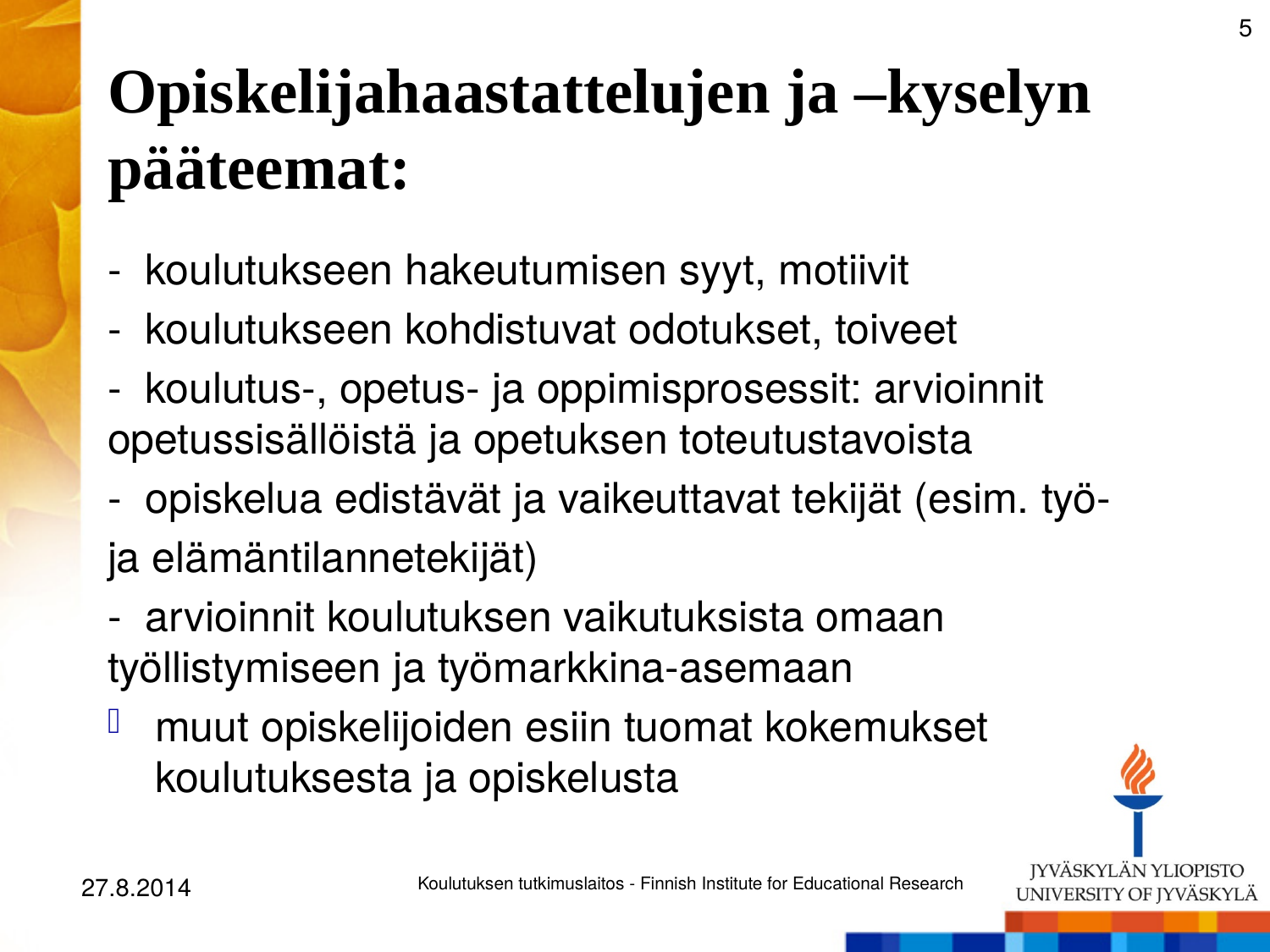

5
# Opiskelijahaastattelujen ja –kyselyn pääteemat:
-  koulutukseen hakeutumisen syyt, motiivit
-  koulutukseen kohdistuvat odotukset, toiveet
-  koulutus-, opetus- ja oppimisprosessit: arvioinnit  opetussisällöistä ja opetuksen toteutustavoista
-  opiskelua edistävät ja vaikeuttavat tekijät (esim. työ-
ja elämäntilannetekijät)
-  arvioinnit koulutuksen vaikutuksista omaan työllistymiseen ja työmarkkina-asemaan
muut opiskelijoiden esiin tuomat kokemukset koulutuksesta ja opiskelusta

27.8.2014
Koulutuksen tutkimuslaitos - Finnish Institute for Educational Research